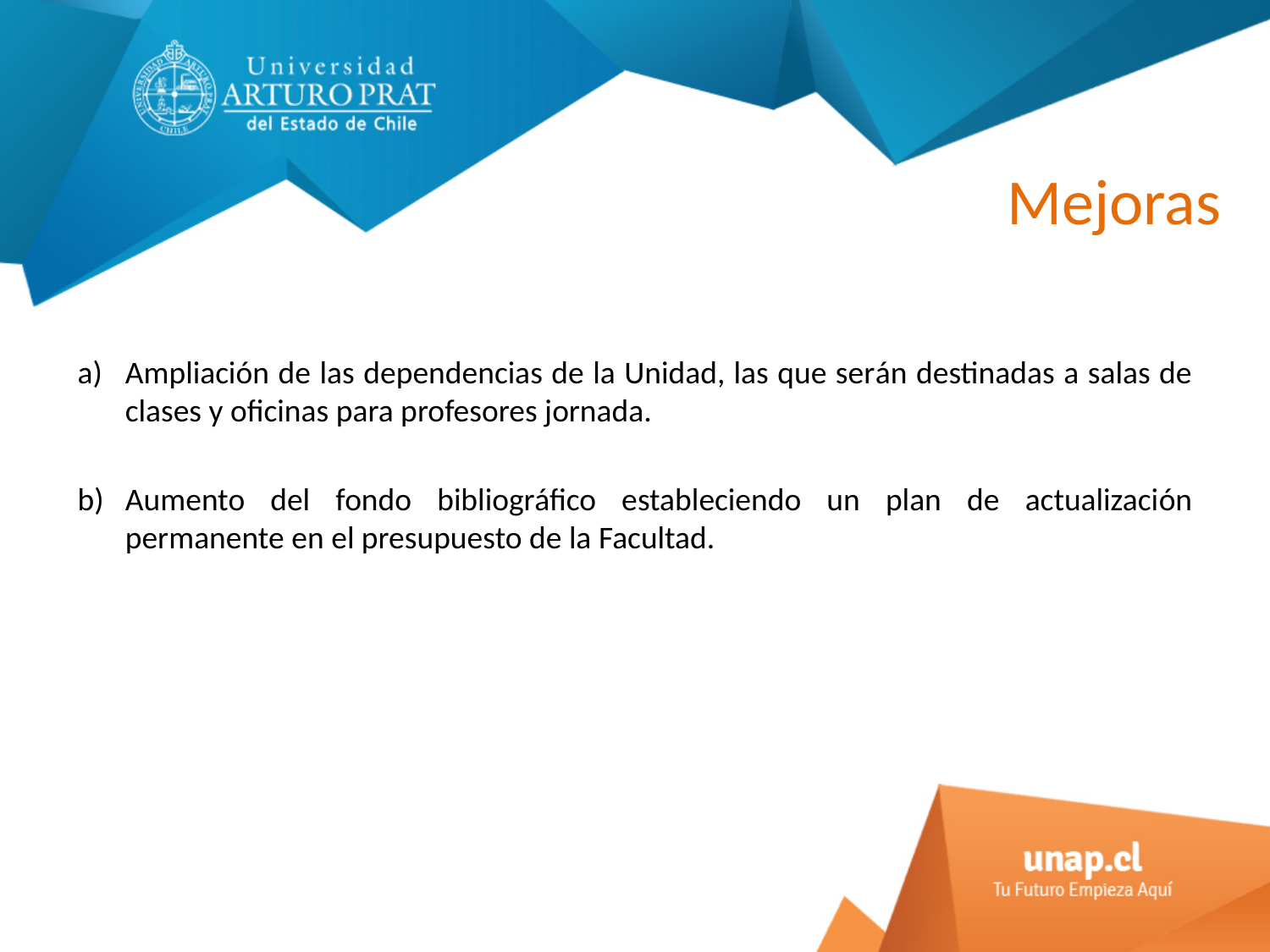

# Mejoras
Ampliación de las dependencias de la Unidad, las que serán destinadas a salas de clases y oficinas para profesores jornada.

Aumento del fondo bibliográfico estableciendo un plan de actualización permanente en el presupuesto de la Facultad.